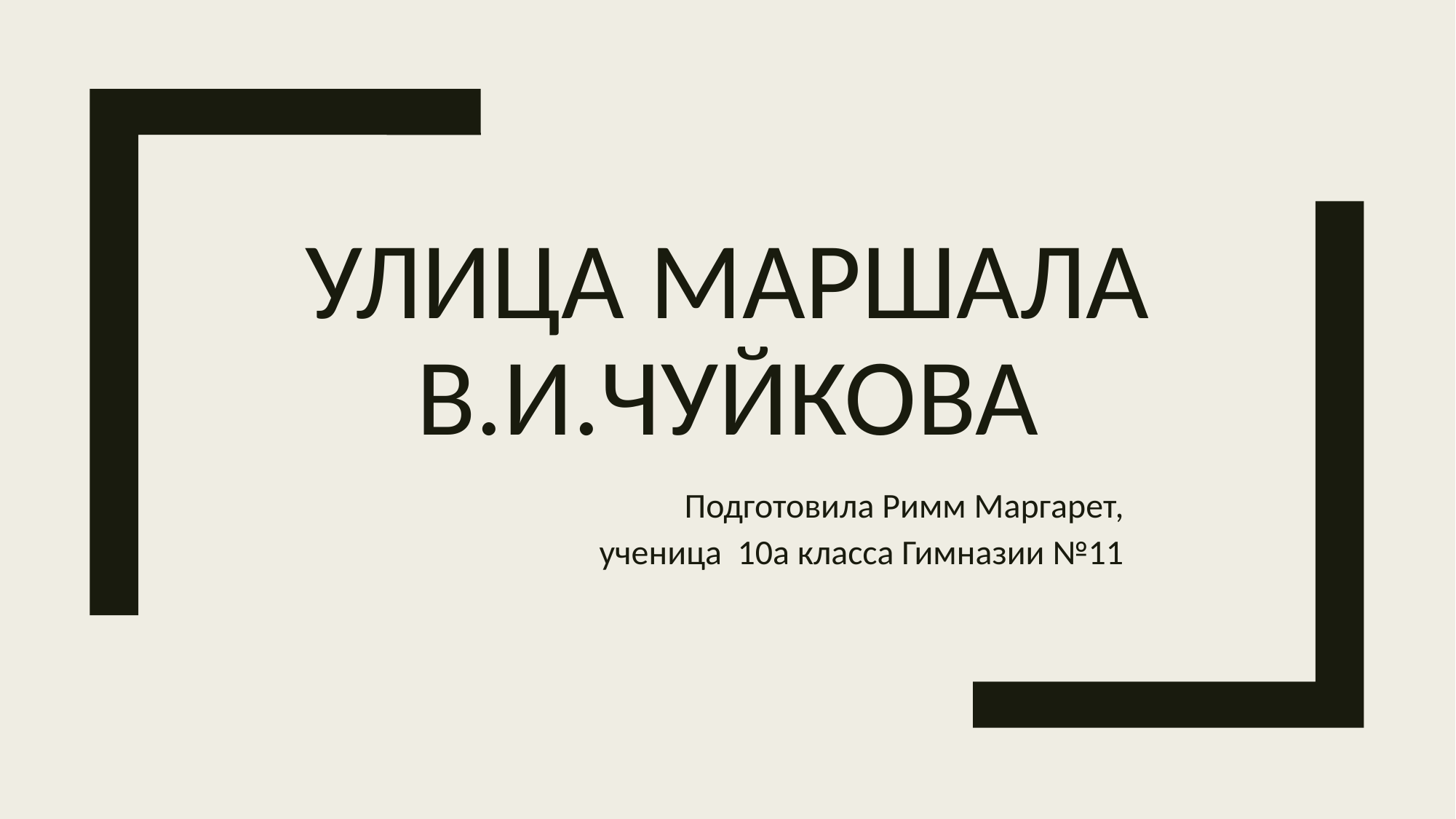

# Улица маршала в.и.чуйкова
Подготовила Римм Маргарет,
 ученица  10а класса Гимназии №11